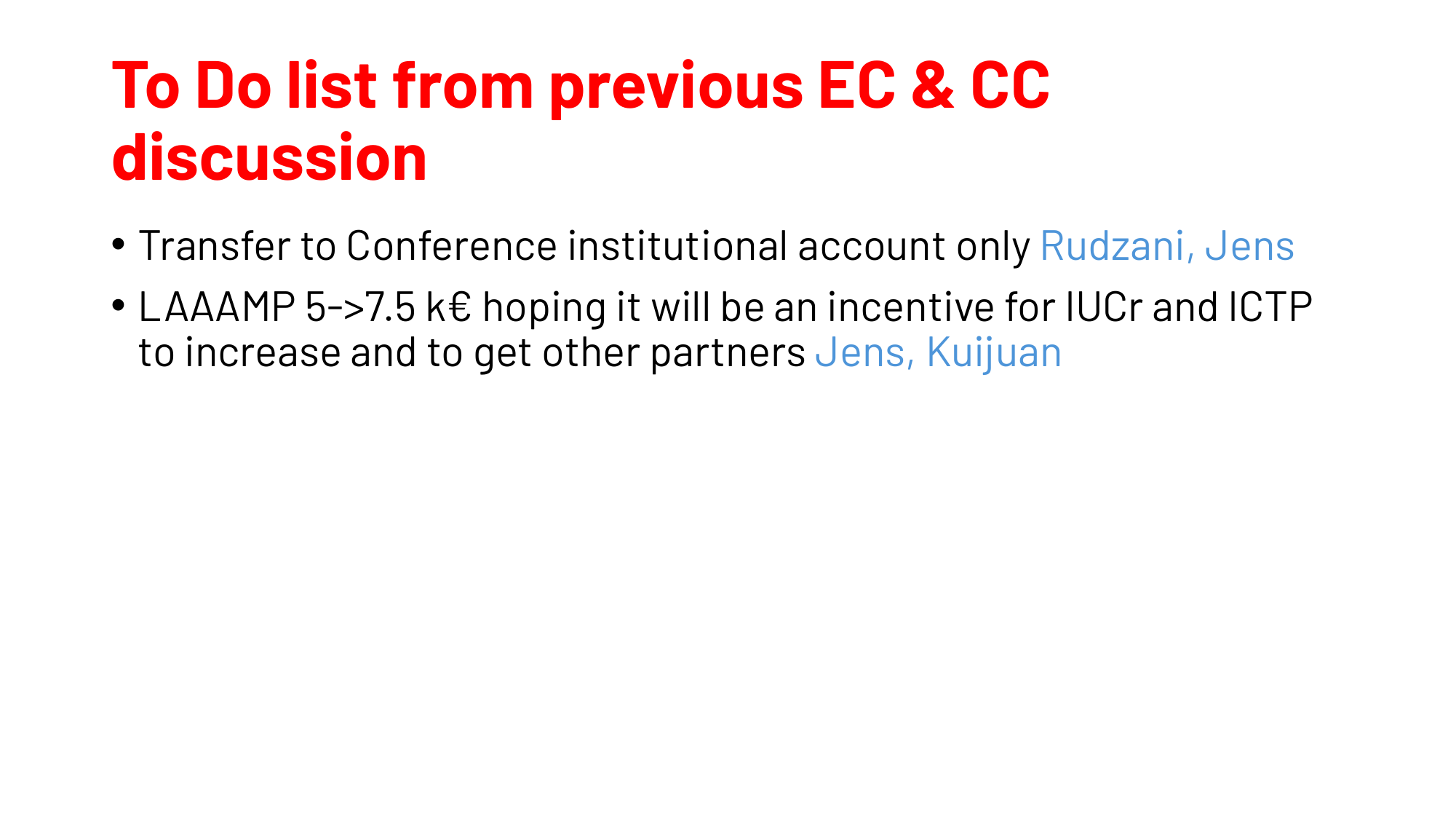

# To Do list from previous EC & CC discussion
Transfer to Conference institutional account only Rudzani, Jens
LAAAMP 5->7.5 k€ hoping it will be an incentive for IUCr and ICTP to increase and to get other partners Jens, Kuijuan